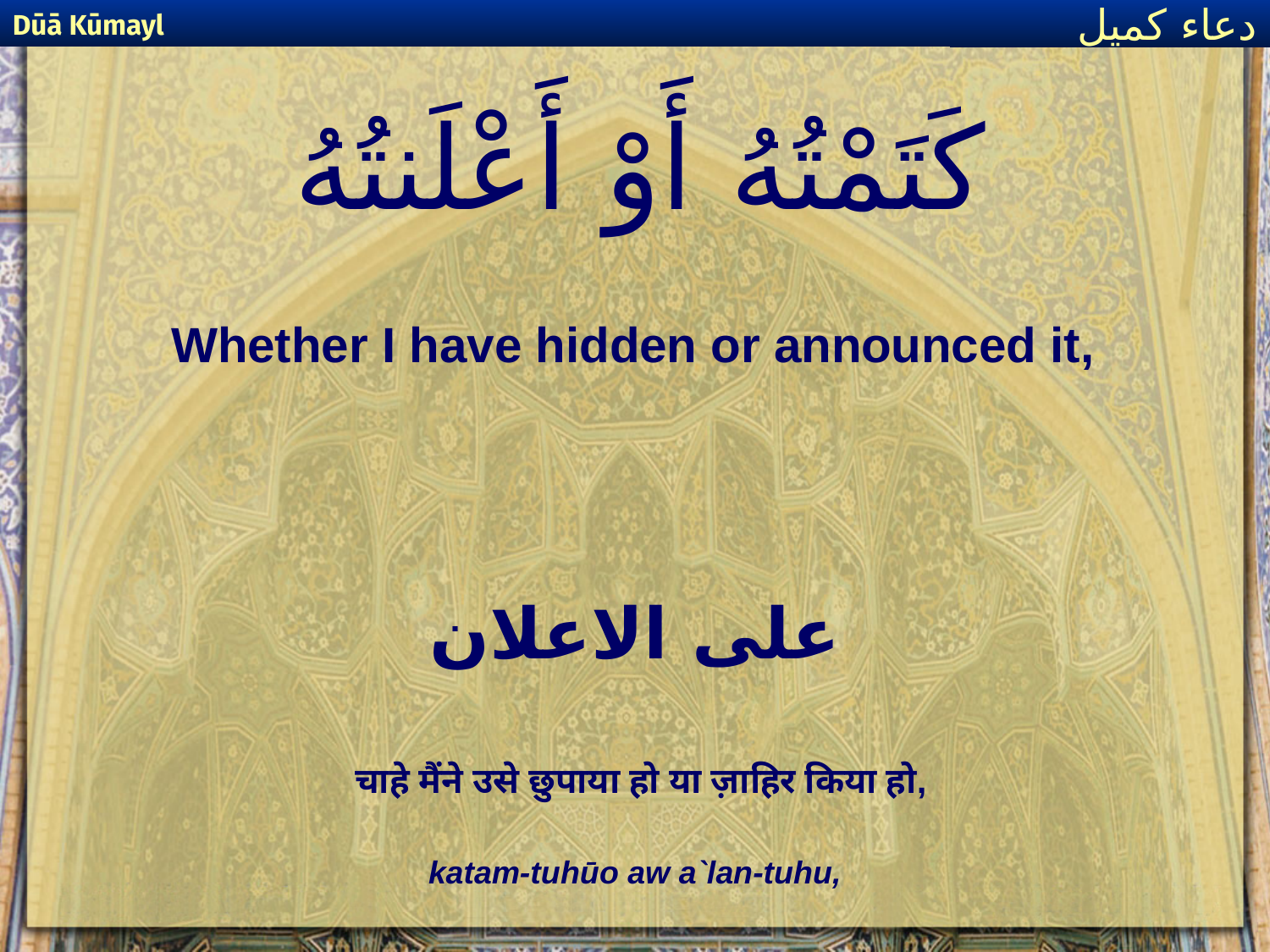

Dūā Kūmayl
دعاء كميل
# كَتَمْتُهُ أَوْ أَعْلَنتُهُ
Whether I have hidden or announced it,
علی الاعلان
चाहे मैंने उसे छुपाया हो या ज़ाहिर किया हो,
katam-tuhūo aw a`lan-tuhu,